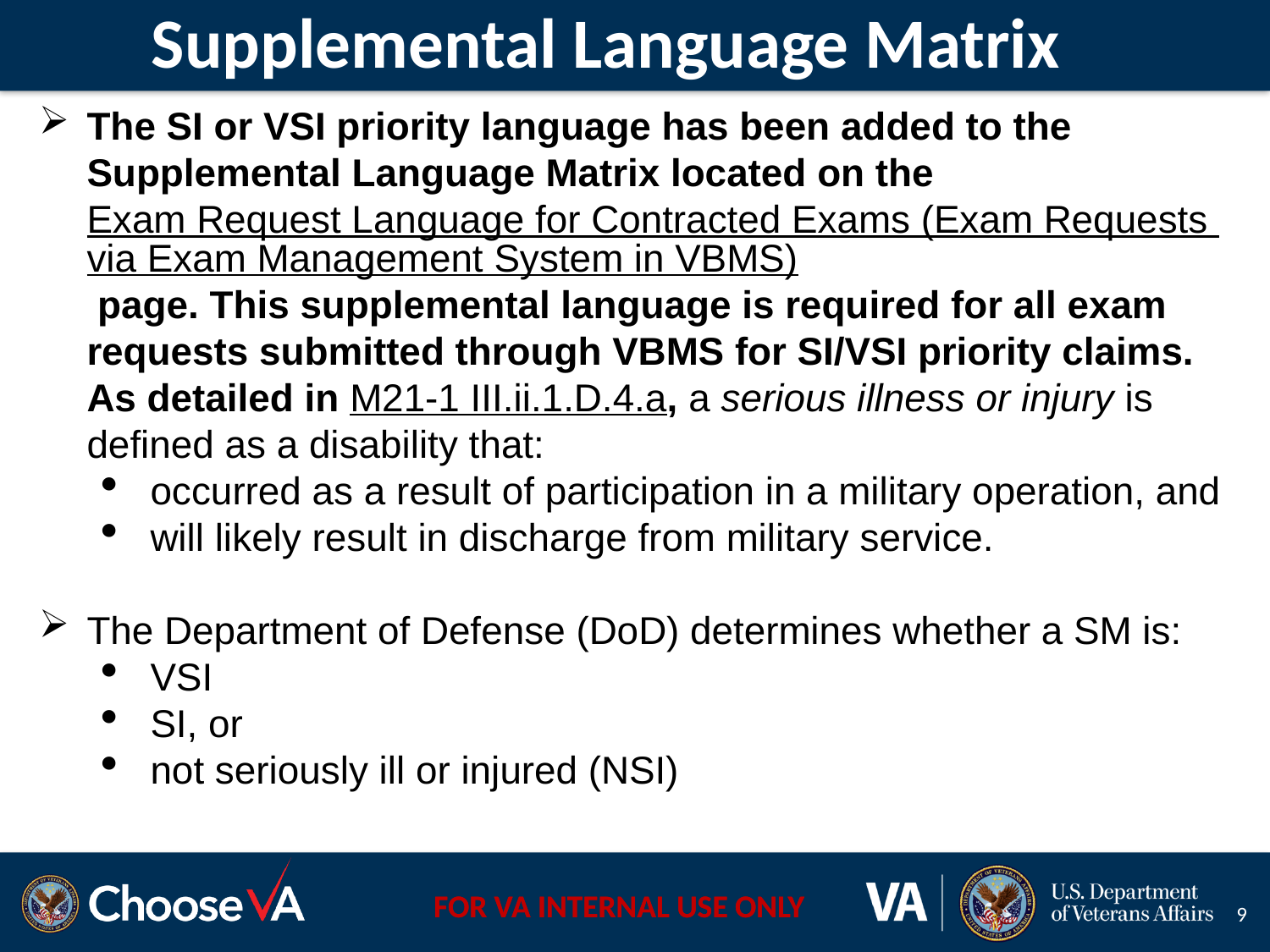

Supplemental Language Matrix
The SI or VSI priority language has been added to the Supplemental Language Matrix located on the Exam Request Language for Contracted Exams (Exam Requests via Exam Management System in VBMS) page. This supplemental language is required for all exam requests submitted through VBMS for SI/VSI priority claims. As detailed in M21-1 III.ii.1.D.4.a, a serious illness or injury is defined as a disability that:
occurred as a result of participation in a military operation, and
will likely result in discharge from military service.

The Department of Defense (DoD) determines whether a SM is:
VSI
SI, or
not seriously ill or injured (NSI)
9